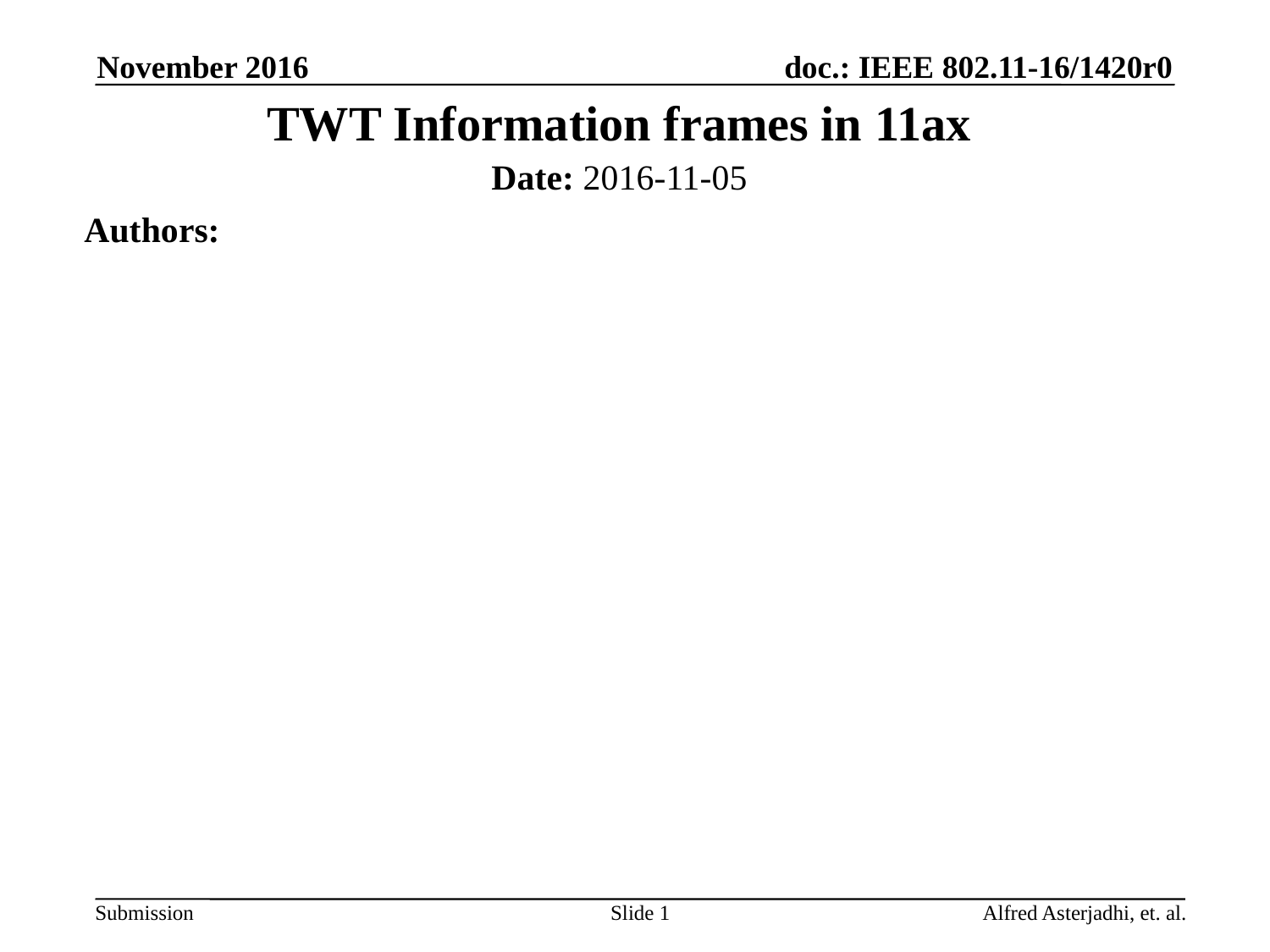

November 2016
# TWT Information frames in 11ax
Date: 2016-11-05
Authors:
Slide 1
Alfred Asterjadhi, et. al.